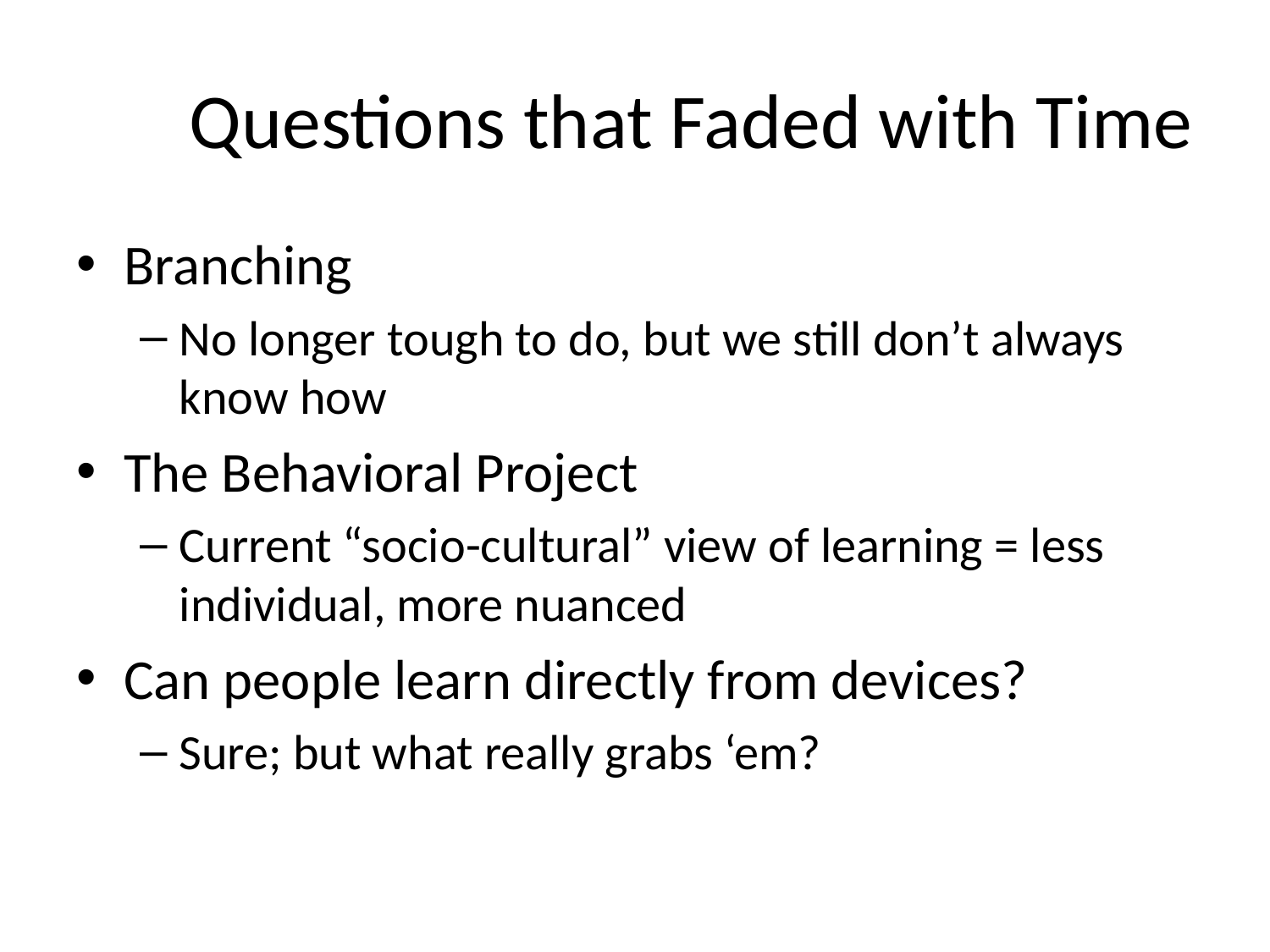

# Questions that Faded with Time
Branching
No longer tough to do, but we still don’t always know how
The Behavioral Project
Current “socio-cultural” view of learning = less individual, more nuanced
Can people learn directly from devices?
Sure; but what really grabs ‘em?